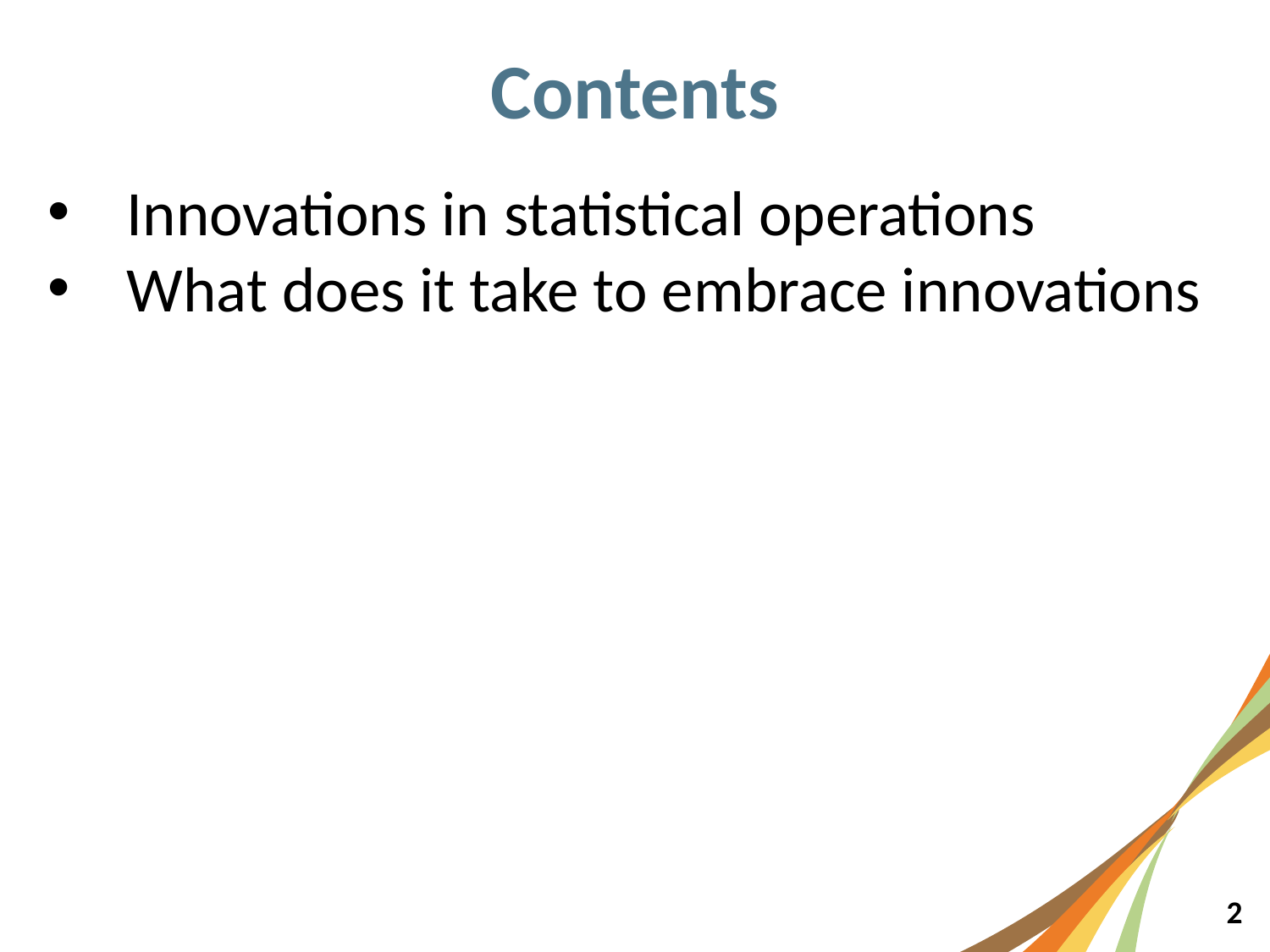

Contents
Innovations in statistical operations
What does it take to embrace innovations